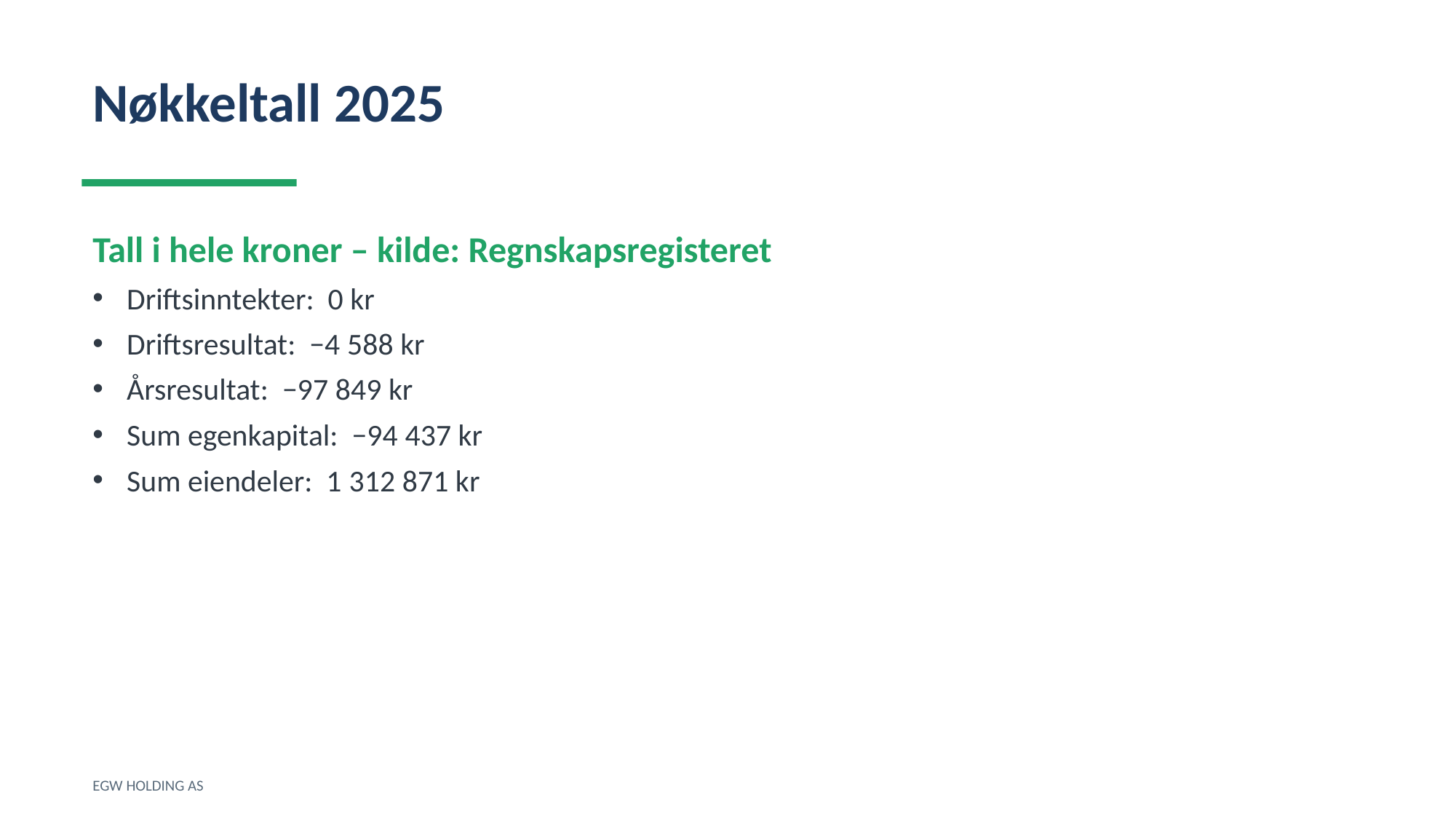

Nøkkeltall 2025

Tall i hele kroner – kilde: Regnskapsregisteret
Driftsinntekter:  0 kr
Driftsresultat:  −4 588 kr
Årsresultat:  −97 849 kr
Sum egenkapital:  −94 437 kr
Sum eiendeler:  1 312 871 kr
EGW HOLDING AS